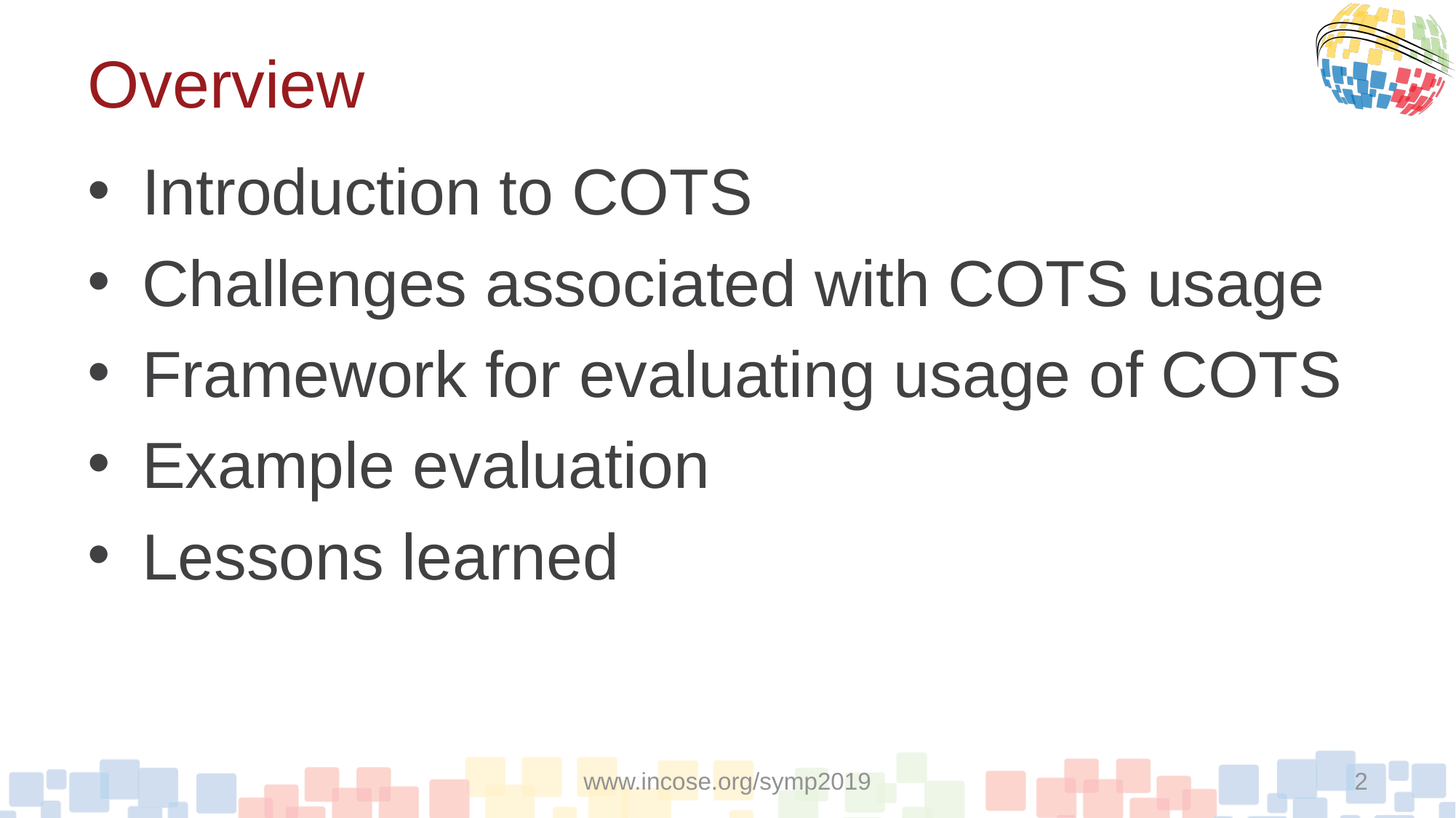

# Overview
Introduction to COTS
Challenges associated with COTS usage
Framework for evaluating usage of COTS
Example evaluation
Lessons learned
www.incose.org/symp2019
2